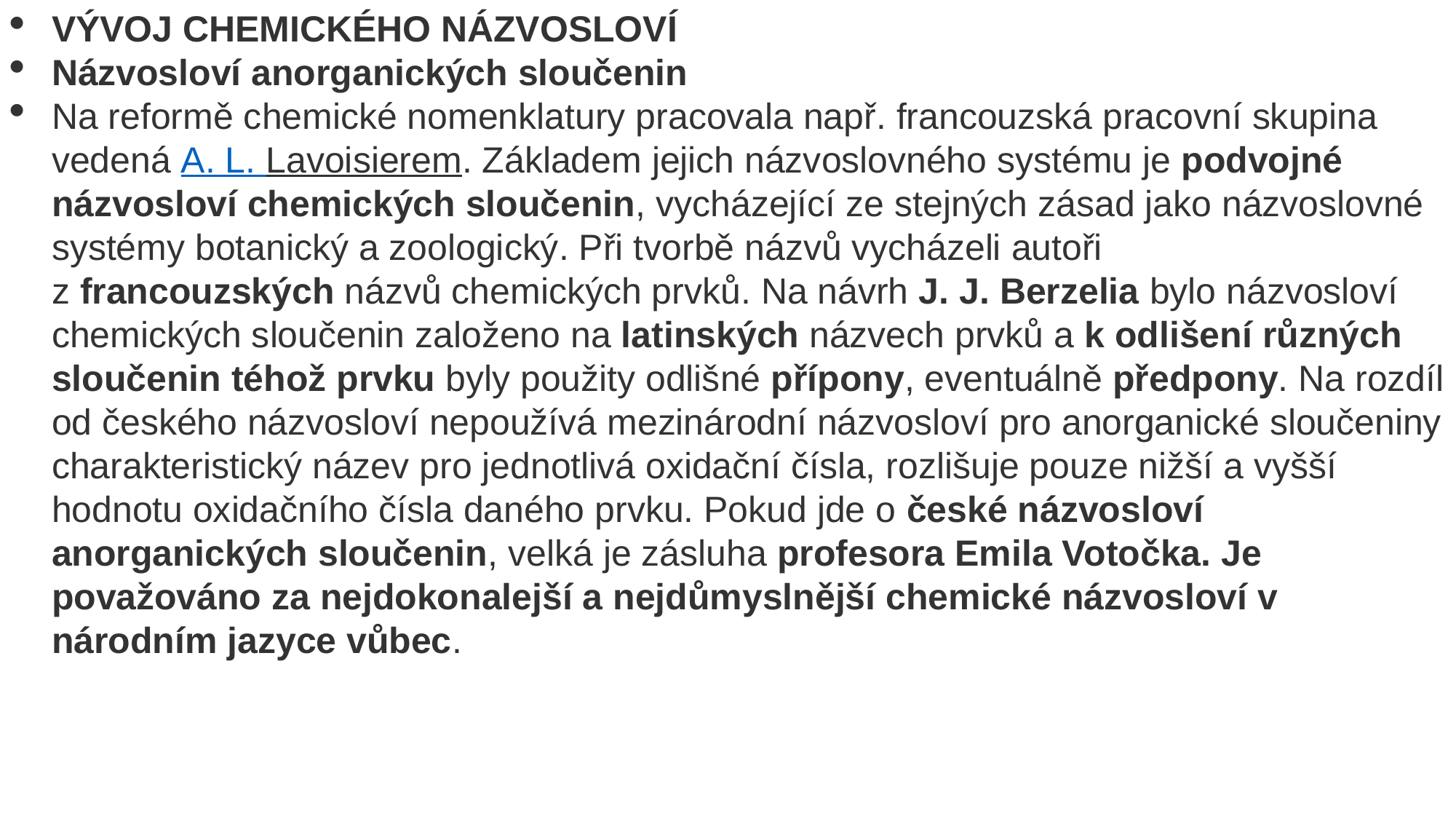

VÝVOJ CHEMICKÉHO NÁZVOSLOVÍ
Názvosloví anorganických sloučenin
Na reformě chemické nomenklatury pracovala např. francouzská pracovní skupina vedená A. L. Lavoisierem. Základem jejich názvoslovného systému je podvojné názvosloví chemických sloučenin, vycházející ze stejných zásad jako názvoslovné systémy botanický a zoologický. Při tvorbě názvů vycházeli autoři z francouzských názvů chemických prvků. Na návrh J. J. Berzelia bylo názvosloví chemických sloučenin založeno na latinských názvech prvků a k odlišení různých sloučenin téhož prvku byly použity odlišné přípony, eventuálně předpony. Na rozdíl od českého názvosloví nepoužívá mezinárodní názvosloví pro anorganické sloučeniny charakteristický název pro jednotlivá oxidační čísla, rozlišuje pouze nižší a vyšší hodnotu oxidačního čísla daného prvku. Pokud jde o české názvosloví anorganických sloučenin, velká je zásluha profesora Emila Votočka. Je považováno za nejdokonalejší a nejdůmyslnější chemické názvosloví v národním jazyce vůbec.